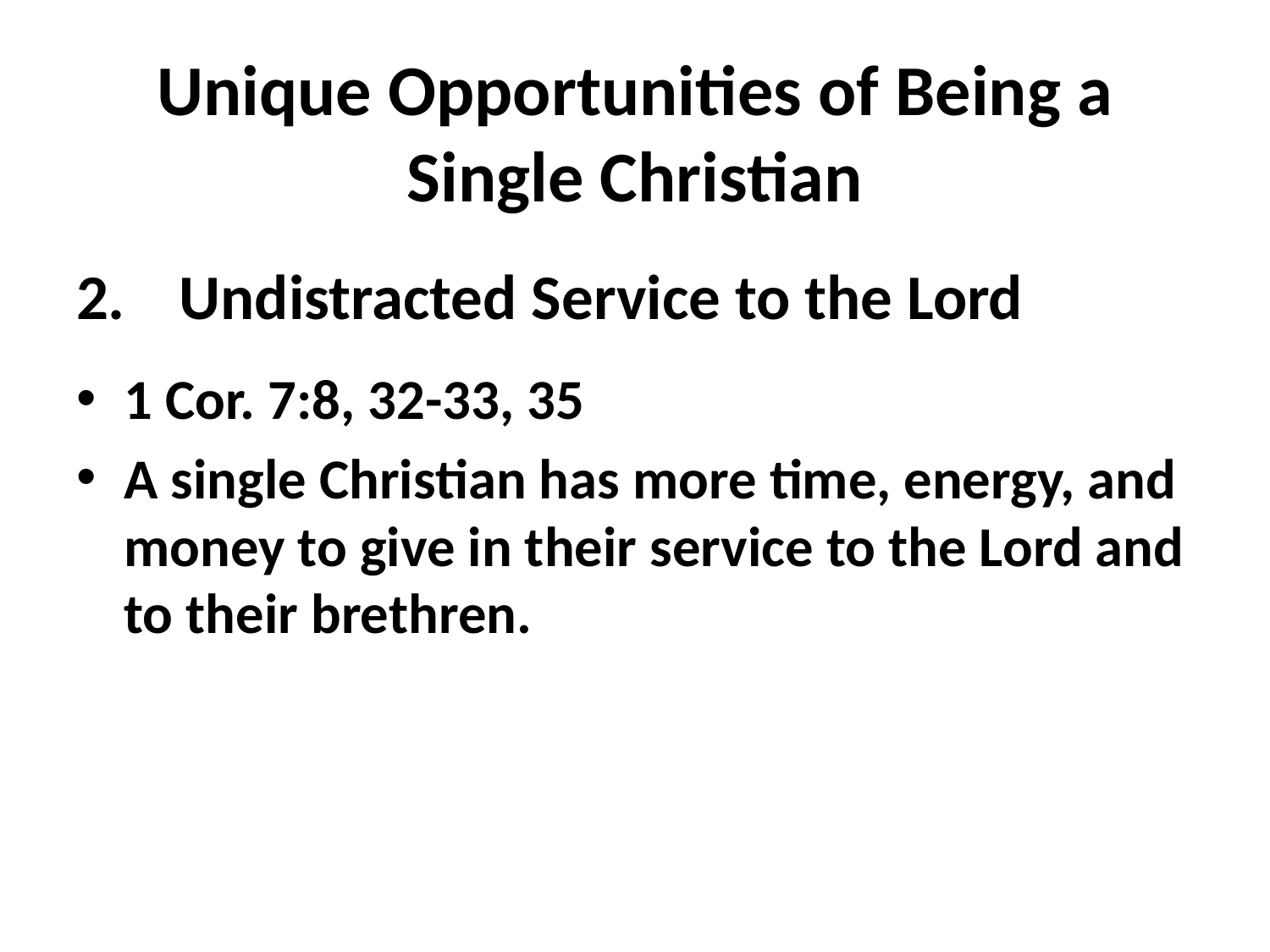

# Unique Opportunities of Being a Single Christian
Undistracted Service to the Lord

1 Cor. 7:8, 32-33, 35
A single Christian has more time, energy, and money to give in their service to the Lord and to their brethren.